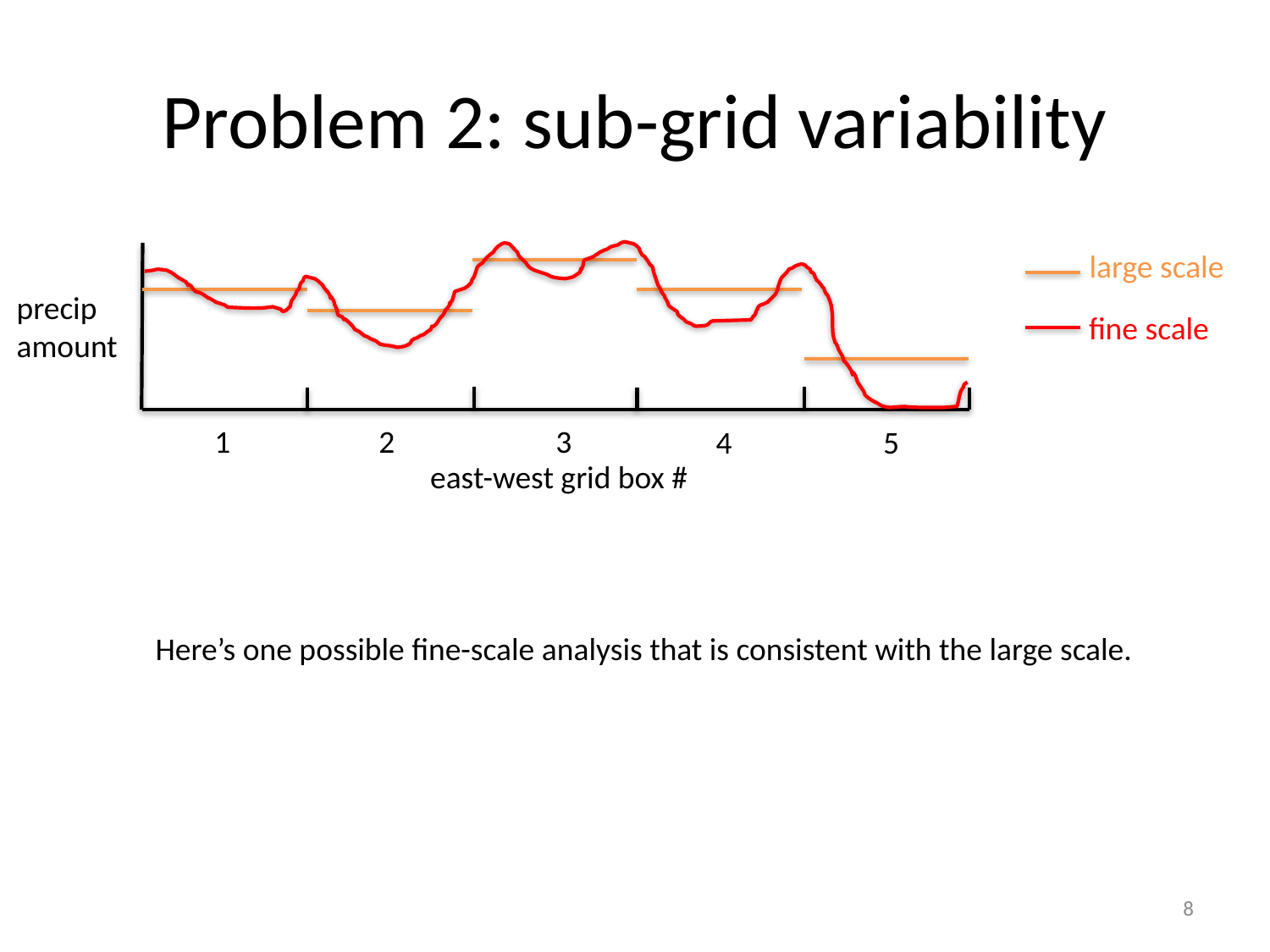

# Problem 2: sub-grid variability
large scale

precip
amount
fine scale
1
2
3
4
5
east-west grid box #
Here’s one possible fine-scale analysis that is consistent with the large scale.
8